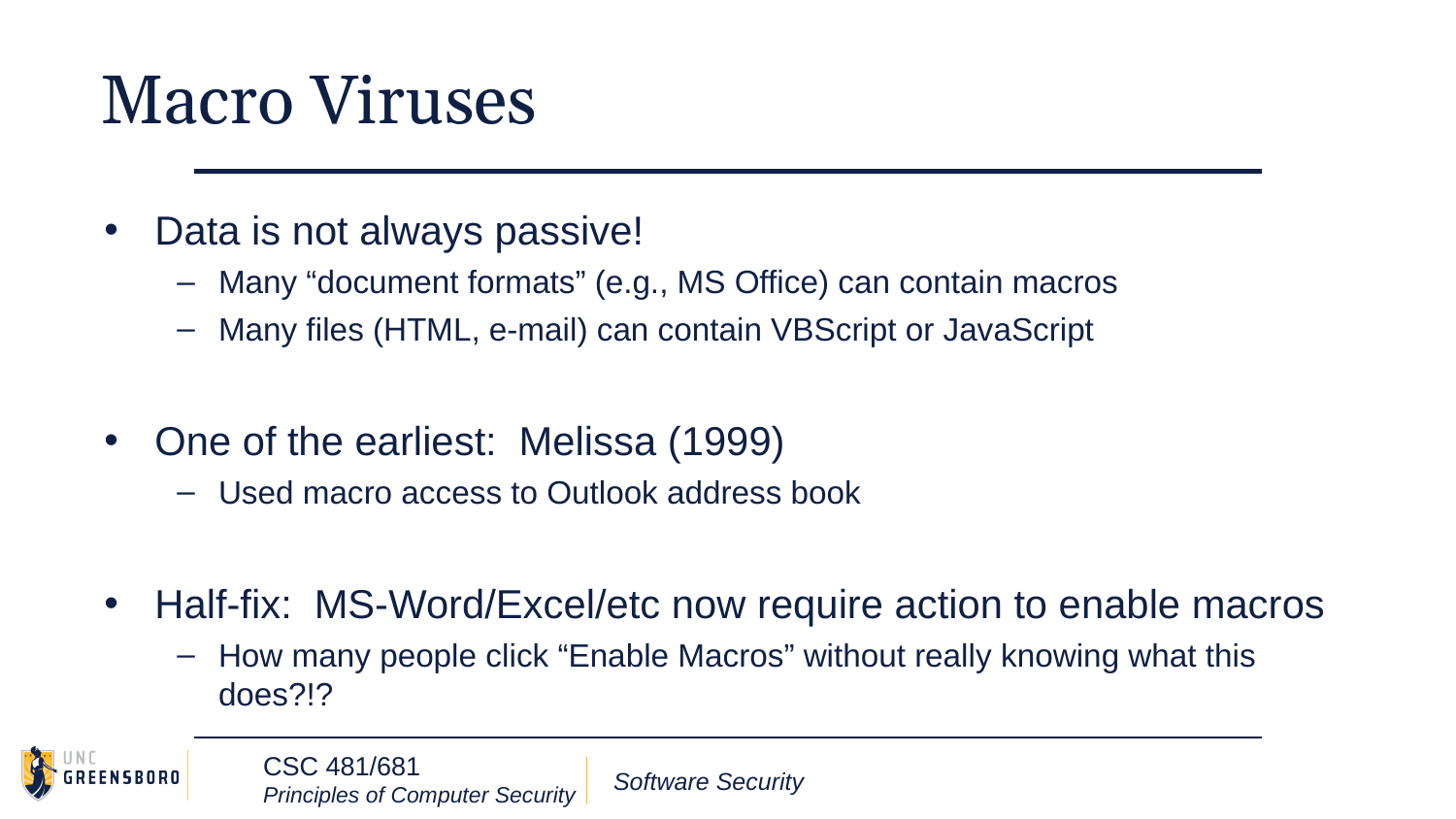

# Macro Viruses

Data is not always passive!
Many “document formats” (e.g., MS Office) can contain macros
Many files (HTML, e-mail) can contain VBScript or JavaScript

One of the earliest:  Melissa (1999)
Used macro access to Outlook address book

Half-fix:  MS-Word/Excel/etc now require action to enable macros
How many people click “Enable Macros” without really knowing what this does?!?